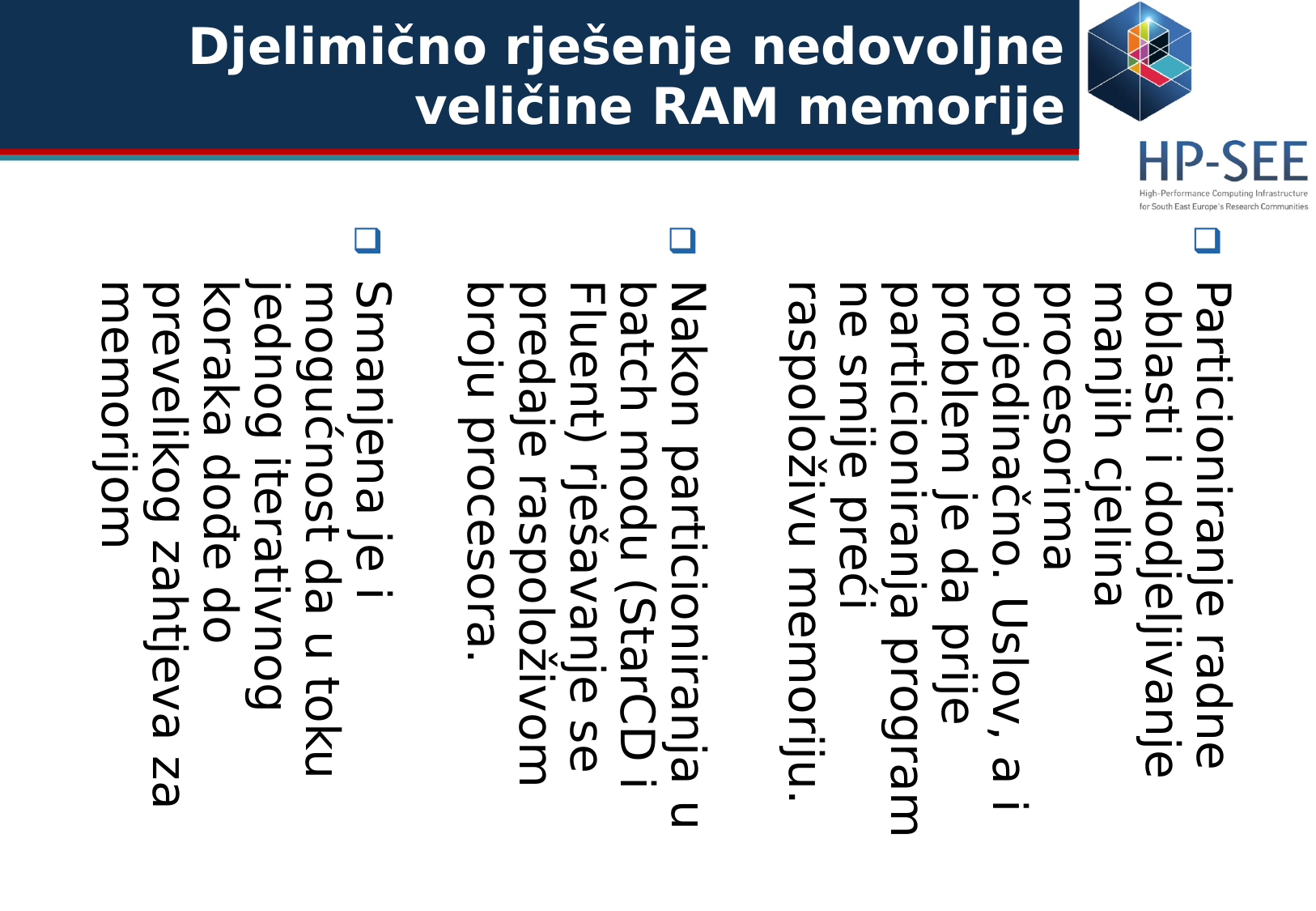

Djelimično rješenje nedovoljne veličine RAM memorije
Particioniranje radne oblasti i dodjeljivanje manjih cjelina procesorima pojedinačno. Uslov, a i problem je da prije particioniranja program ne smije preći raspoloživu memoriju.
Nakon particioniranja u batch modu (StarCD i Fluent) rješavanje se predaje raspoloživom broju procesora.
Smanjena je i mogućnost da u toku jednog iterativnog koraka dođe do prevelikog zahtjeva za memorijom